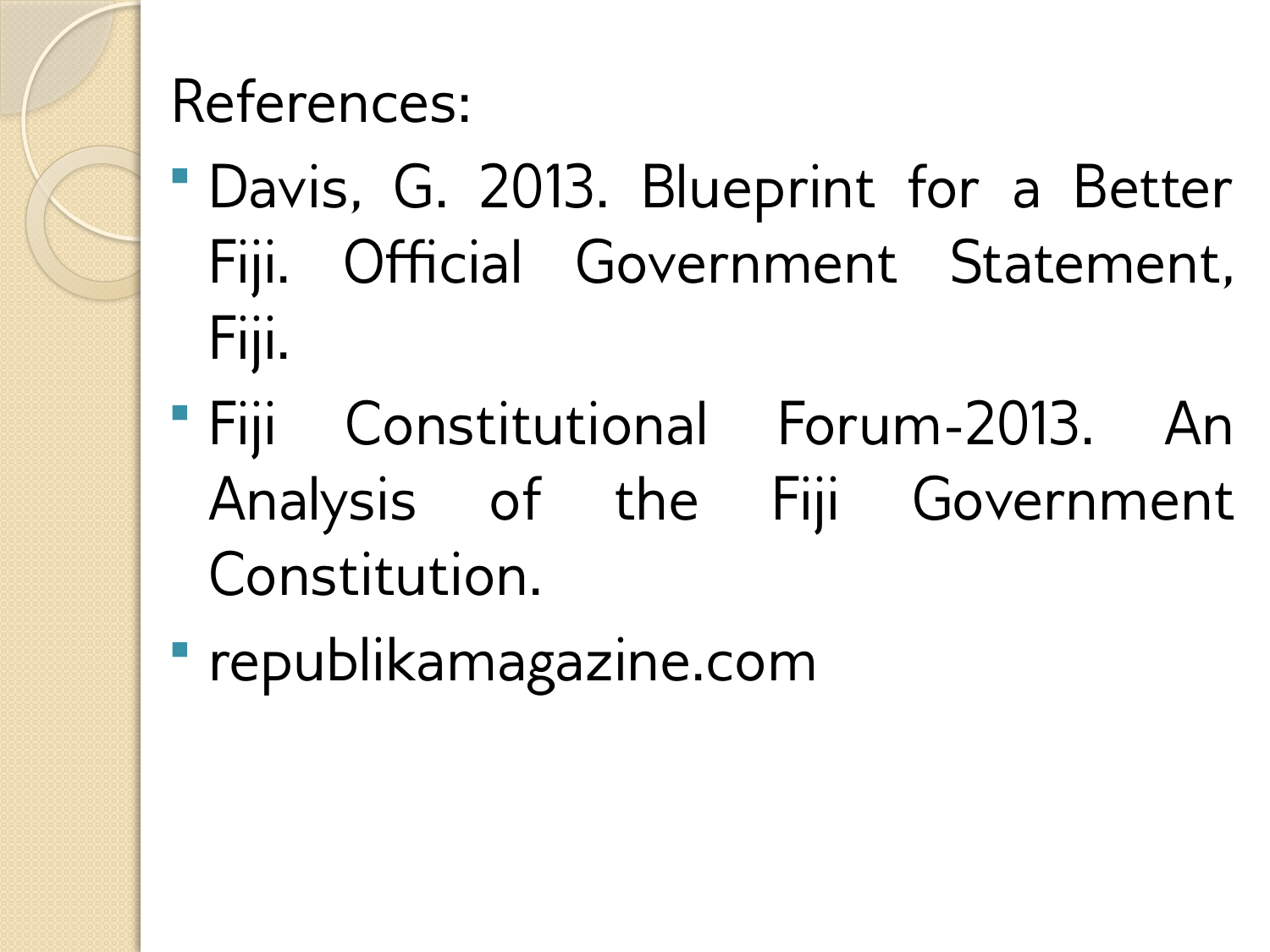

References:
Davis, G. 2013. Blueprint for a Better Fiji. Official Government Statement, Fiji.
Fiji Constitutional Forum-2013. An Analysis of the Fiji Government Constitution.
republikamagazine.com